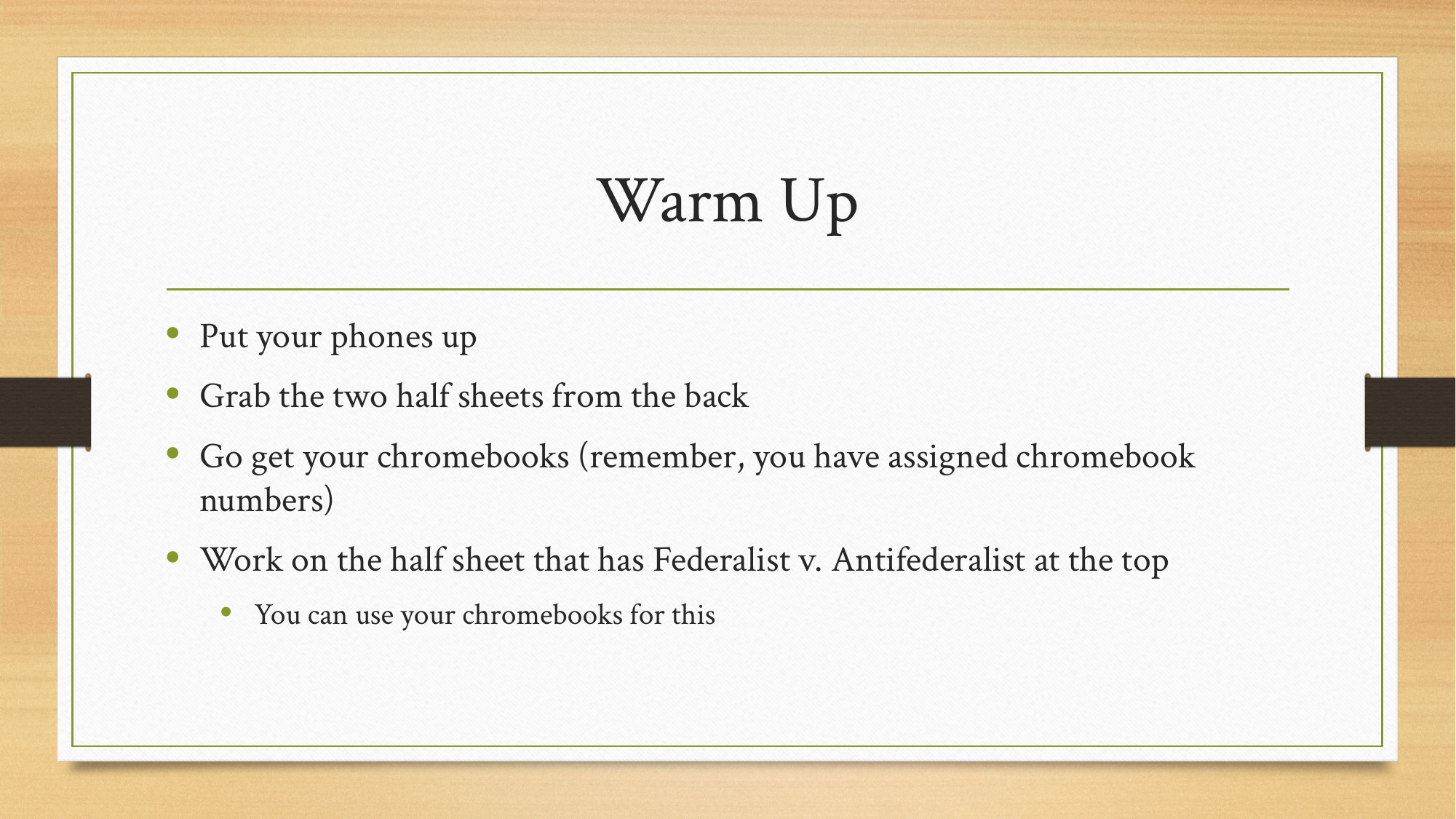

# Warm Up
Put your phones up
Grab the two half sheets from the back
Go get your chromebooks (remember, you have assigned chromebook numbers)
Work on the half sheet that has Federalist v. Antifederalist at the top
You can use your chromebooks for this